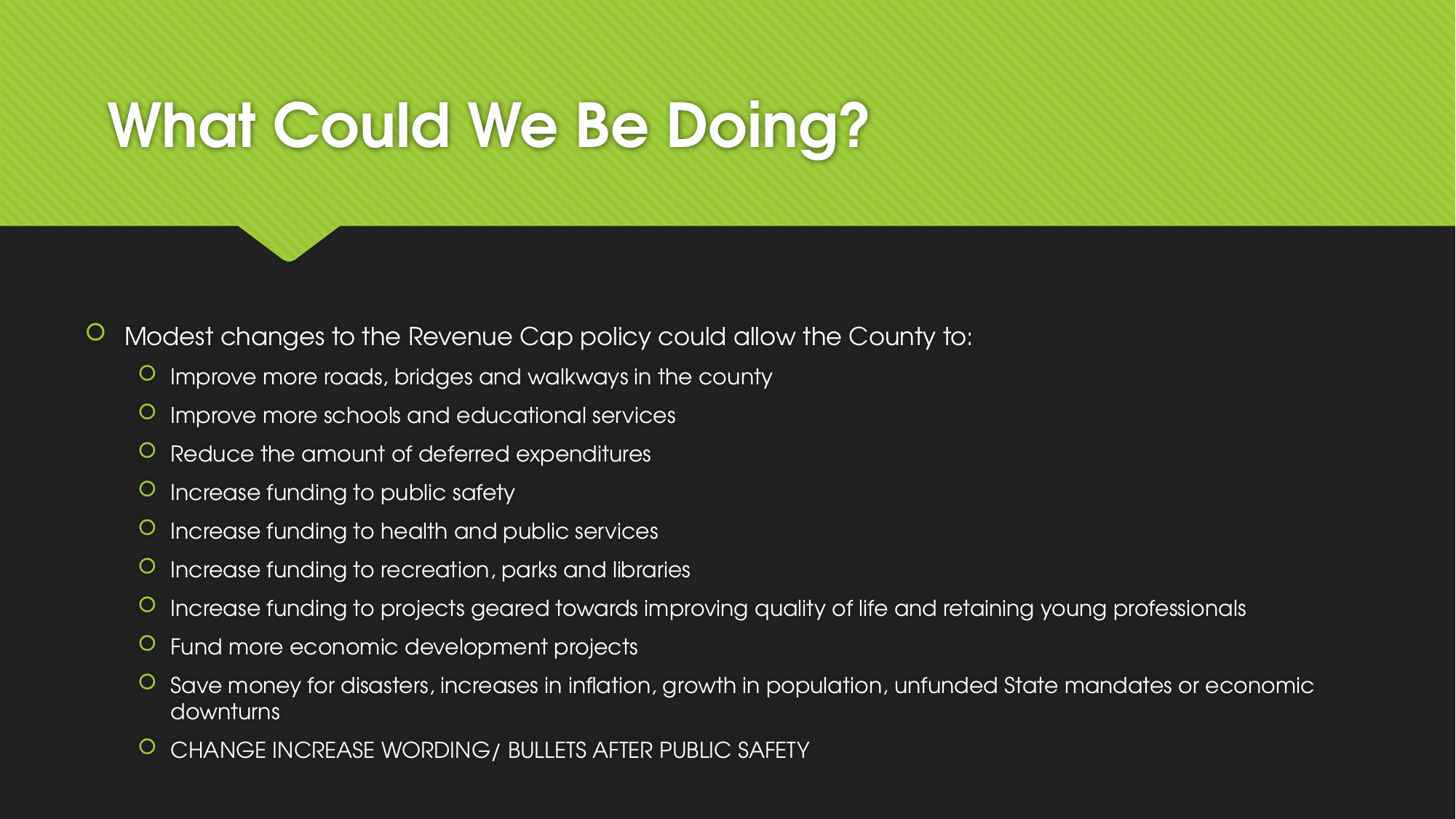

# What Could We Be Doing?

Modest changes to the Revenue Cap policy could allow the County to:
Improve more roads, bridges and walkways in the county
Improve more schools and educational services
Reduce the amount of deferred expenditures
Increase funding to public safety
Increase funding to health and public services
Increase funding to recreation, parks and libraries
Increase funding to projects geared towards improving quality of life and retaining young professionals
Fund more economic development projects
Save money for disasters, increases in inflation, growth in population, unfunded State mandates or economic downturns
CHANGE INCREASE WORDING/ BULLETS AFTER PUBLIC SAFETY